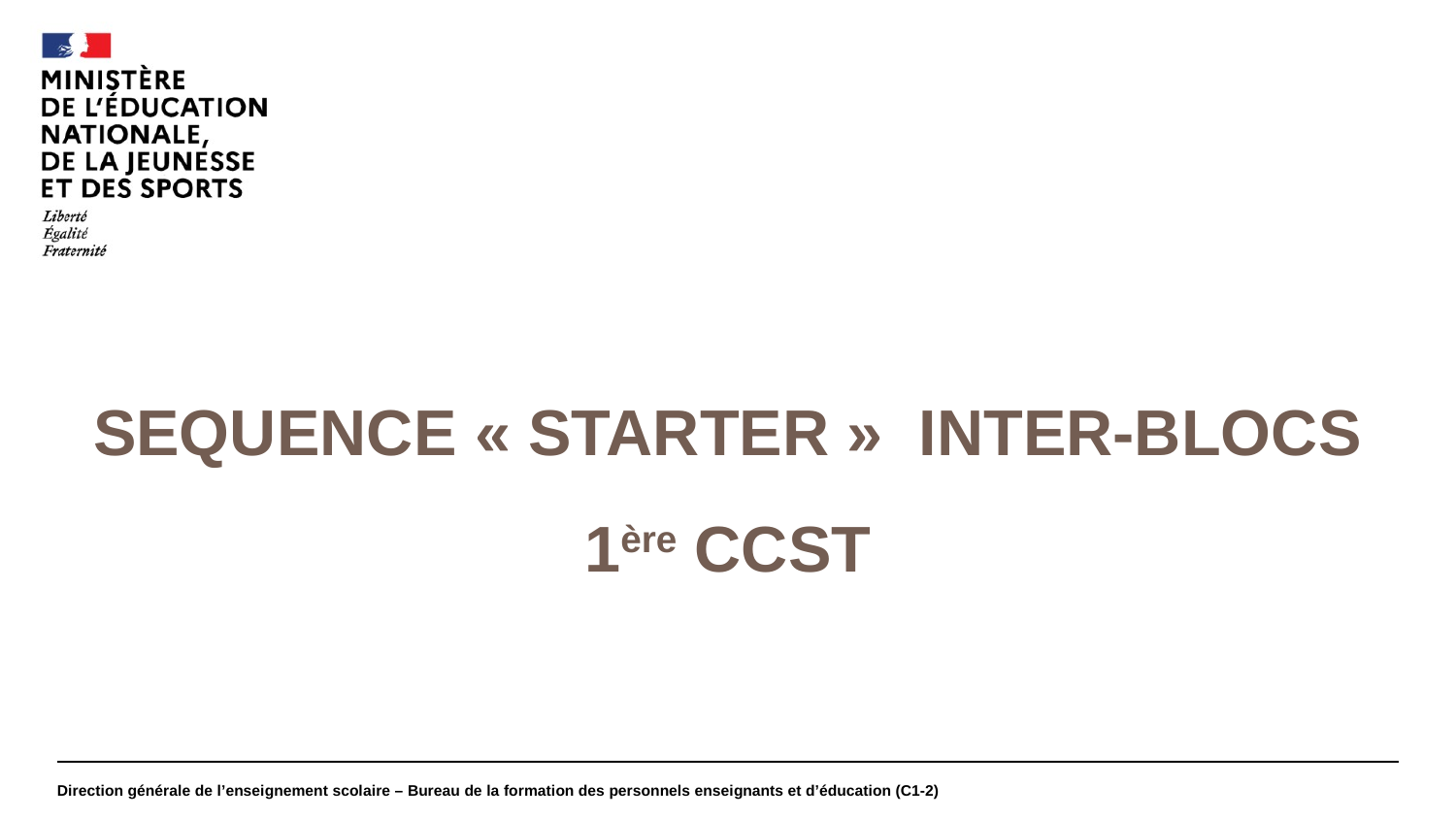

#
SEQUENCE « STARTER »  INTER-BLOCS
1ère CCST
Direction générale de l’enseignement scolaire – Bureau de la formation des personnels enseignants et d’éducation (C1-2)